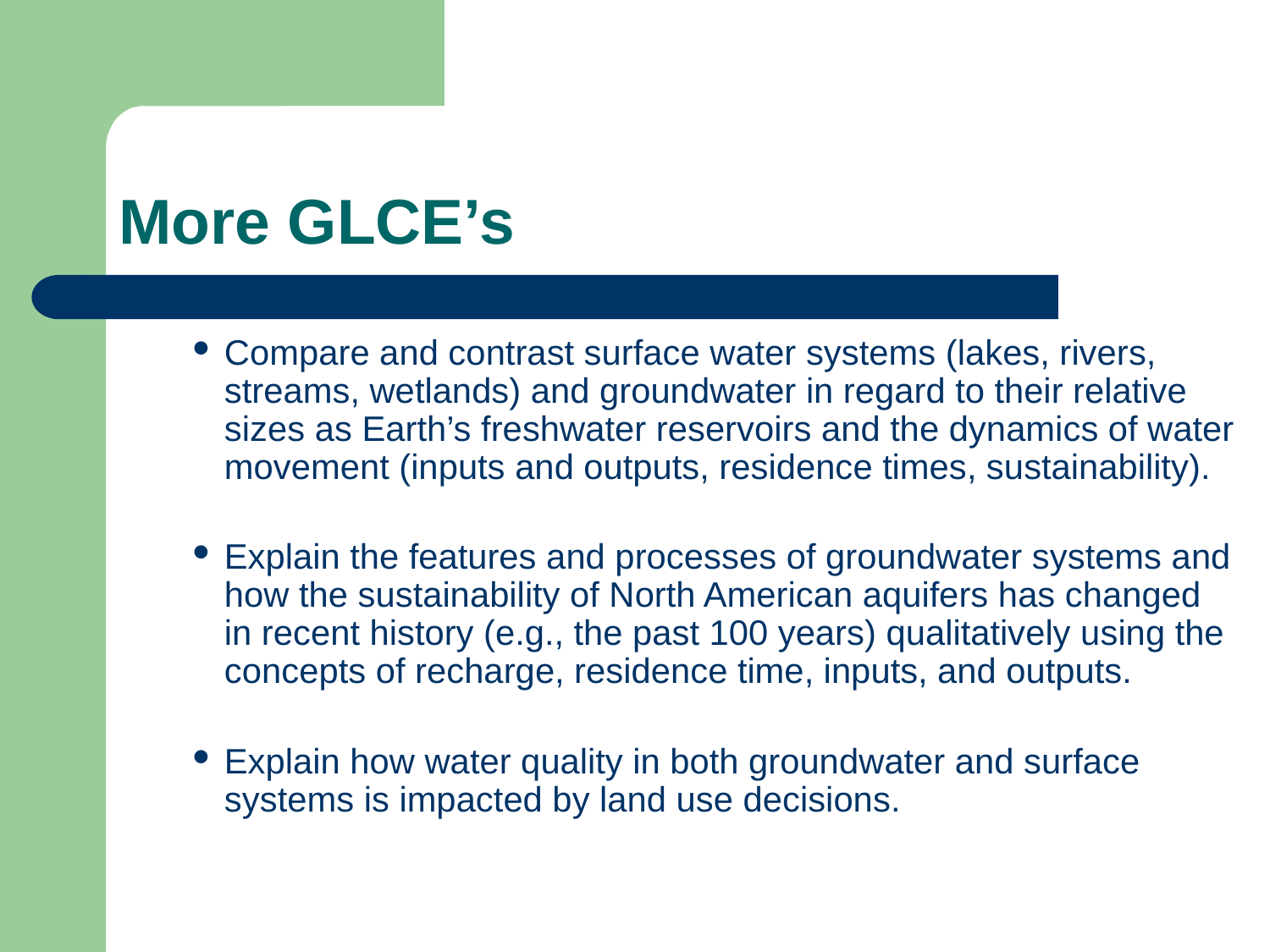

# More GLCE’s
Compare and contrast surface water systems (lakes, rivers, streams, wetlands) and groundwater in regard to their relative sizes as Earth’s freshwater reservoirs and the dynamics of water movement (inputs and outputs, residence times, sustainability).

Explain the features and processes of groundwater systems and how the sustainability of North American aquifers has changed in recent history (e.g., the past 100 years) qualitatively using the concepts of recharge, residence time, inputs, and outputs.

Explain how water quality in both groundwater and surface systems is impacted by land use decisions.